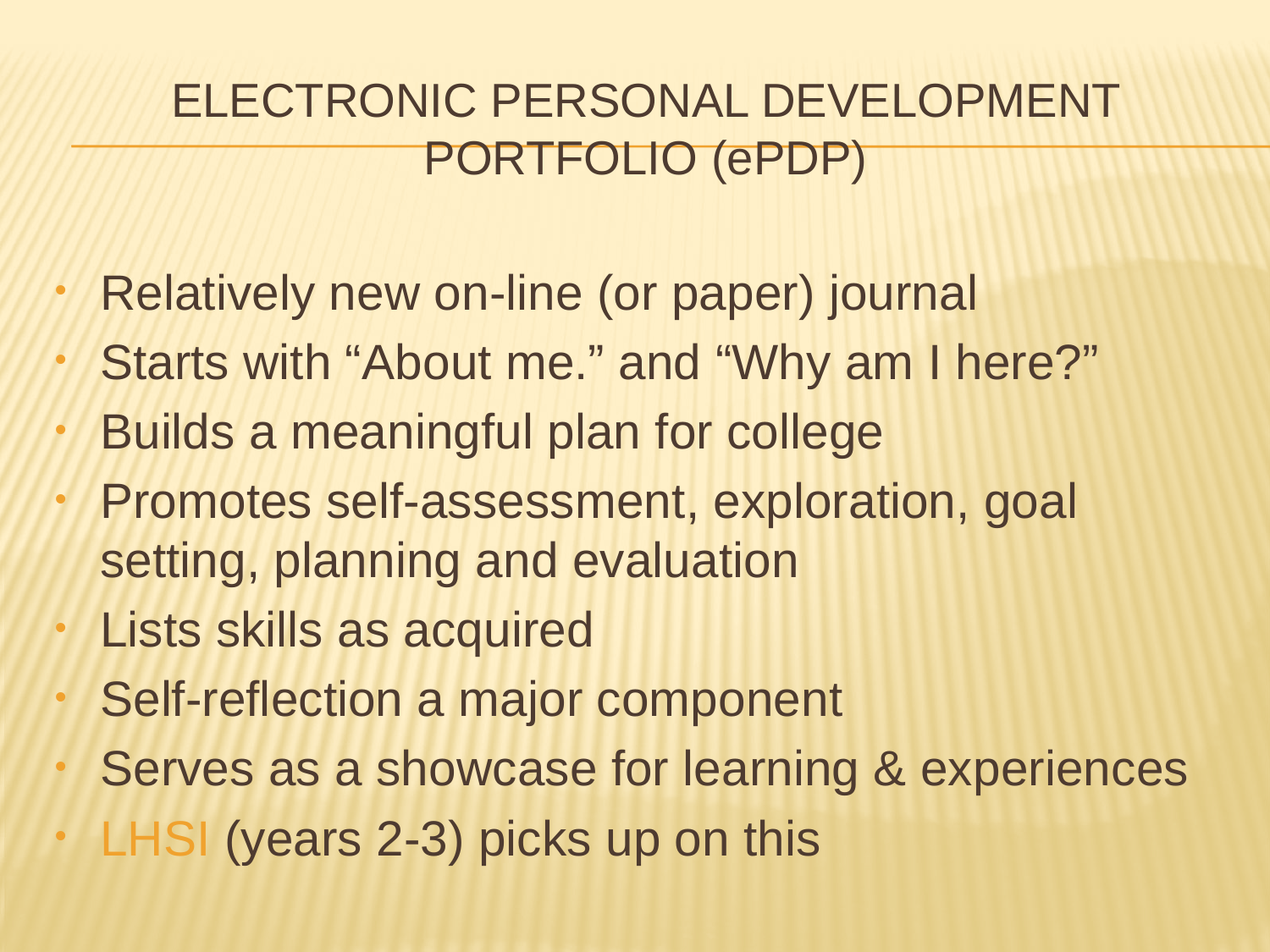

# Electronic personal development portfolio (ePDP)
Relatively new on-line (or paper) journal
Starts with “About me.” and “Why am I here?”
Builds a meaningful plan for college
Promotes self-assessment, exploration, goal 	setting, planning and evaluation
Lists skills as acquired
Self-reflection a major component
Serves as a showcase for learning & experiences
LHSI (years 2-3) picks up on this